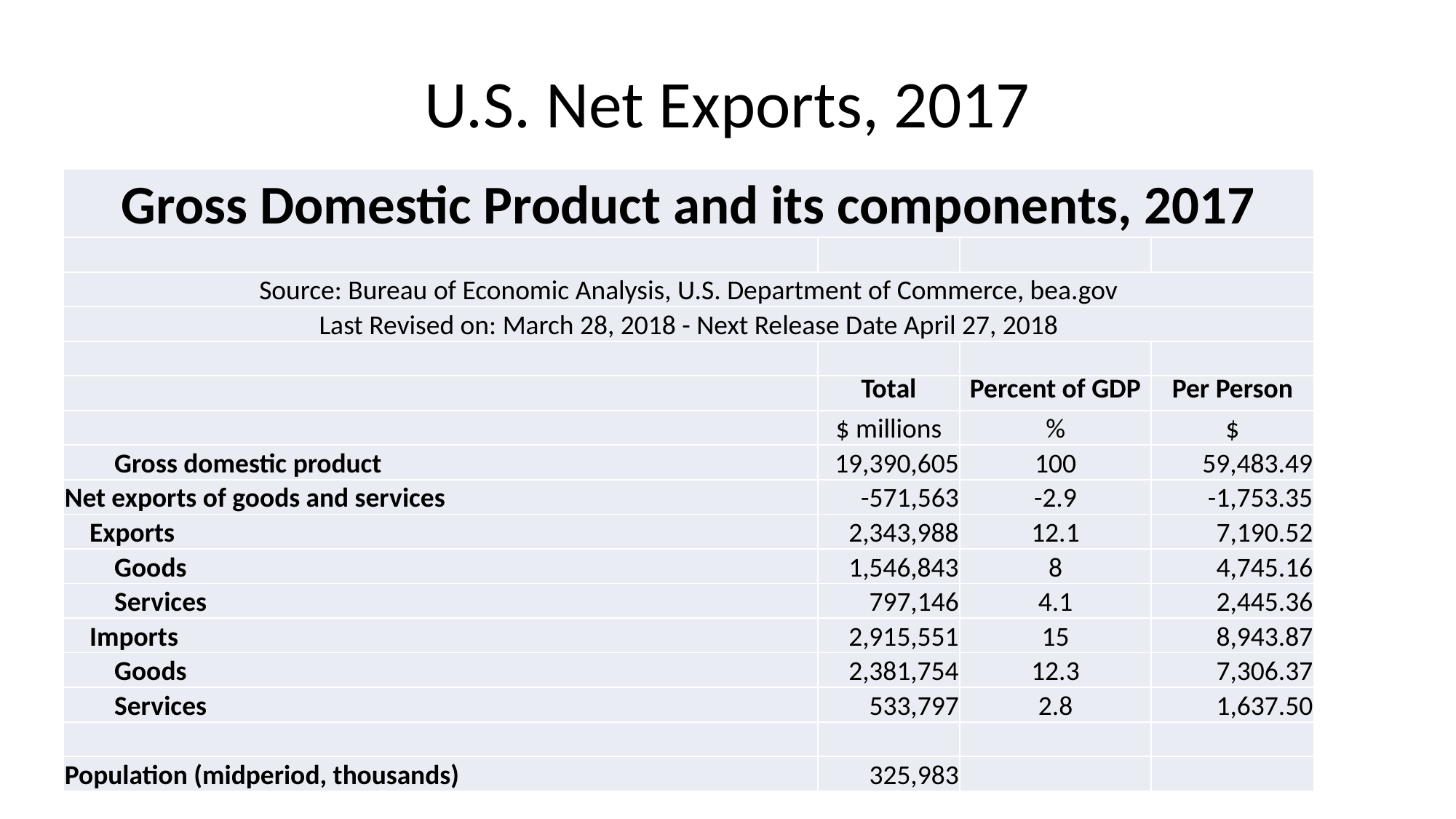

# U.S. Net Exports, 2017
| Gross Domestic Product and its components, 2017 |  |  |  |
| --- | --- | --- | --- |
|  |  |  |  |
| Source: Bureau of Economic Analysis, U.S. Department of Commerce, bea.gov |  |  |  |
| Last Revised on: March 28, 2018 - Next Release Date April 27, 2018 |  |  |  |
|  |  |  |  |
|  | Total | Percent of GDP | Per Person |
|  | $ millions | % | $ |
| Gross domestic product | 19,390,605 | 100 | 59,483.49 |
| Net exports of goods and services | -571,563 | -2.9 | -1,753.35 |
| Exports | 2,343,988 | 12.1 | 7,190.52 |
| Goods | 1,546,843 | 8 | 4,745.16 |
| Services | 797,146 | 4.1 | 2,445.36 |
| Imports | 2,915,551 | 15 | 8,943.87 |
| Goods | 2,381,754 | 12.3 | 7,306.37 |
| Services | 533,797 | 2.8 | 1,637.50 |
|  |  |  |  |
| Population (midperiod, thousands) | 325,983 |  |  |